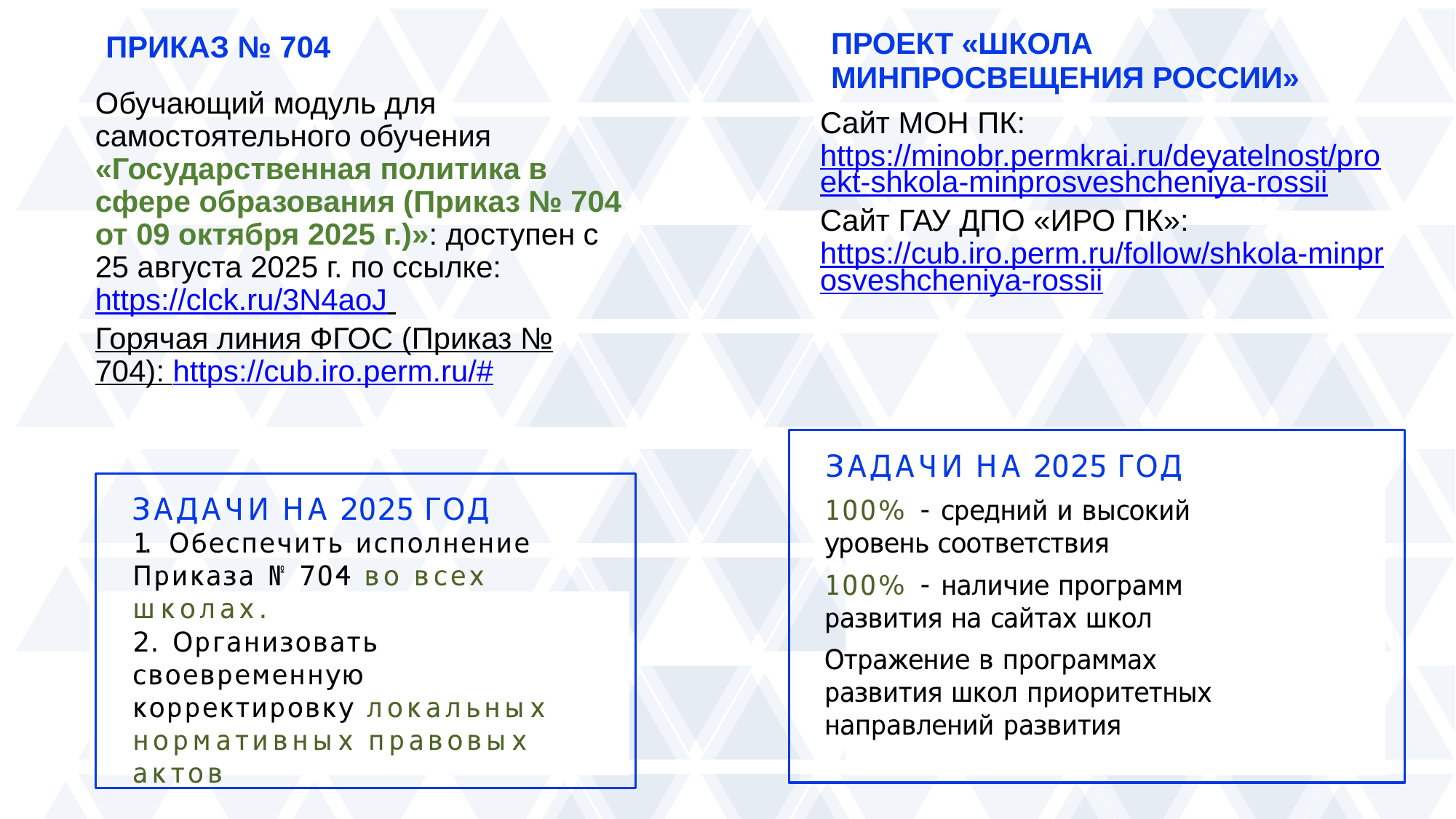

# ПРИКАЗ № 704
ПРОЕКТ «ШКОЛА МИНПРОСВЕЩЕНИЯ РОССИИ»
Обучающий модуль для самостоятельного обучения «Государственная политика в сфере образования (Приказ № 704 от 09 октября 2025 г.)»: доступен с 25 августа 2025 г. по ссылке: https://clck.ru/3N4aoJ
Горячая линия ФГОС (Приказ № 704): https://cub.iro.perm.ru/#
Сайт МОН ПК: https://minobr.permkrai.ru/deyatelnost/proekt-shkola-minprosveshcheniya-rossii
Сайт ГАУ ДПО «ИРО ПК»: https://cub.iro.perm.ru/follow/shkola-minprosveshcheniya-rossii
ЗАДАЧИ НА 2025 ГОД
100% - средний и высокий уровень соответствия
100% - наличие программ развития на сайтах школ
Отражение в программах развития школ приоритетных направлений развития

ЗАДАЧИ НА 2025 ГОД
1.  Обеспечить исполнение Приказа № 704 во всех школах.
2. Организовать своевременную корректировку локальных нормативных правовых актов